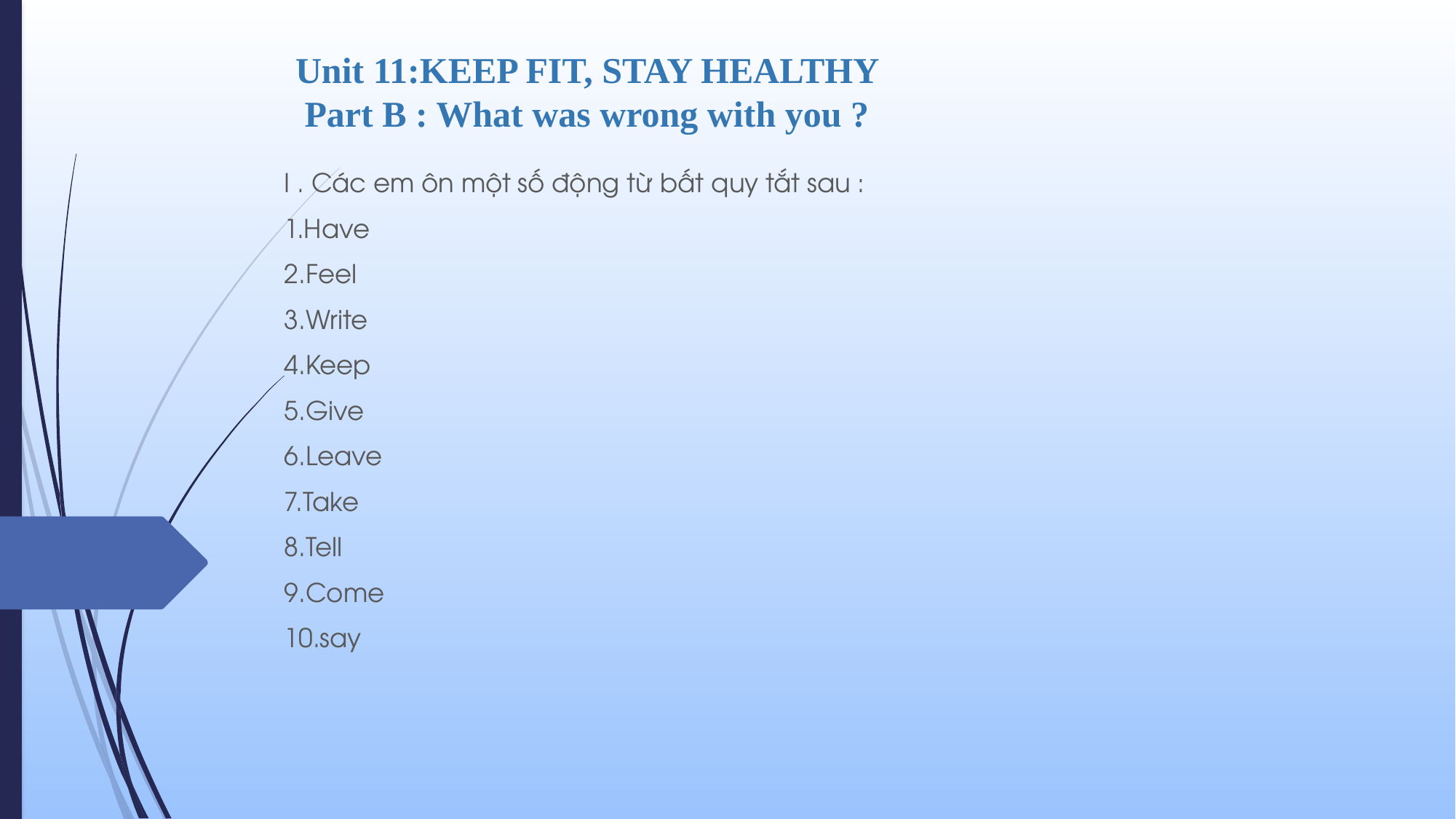

# Unit 11:KEEP FIT, STAY HEALTHY Part B : What was wrong with you ?
I . Các em ôn một số động từ bất quy tắt sau :
1.Have
2.Feel
3.Write
4.Keep
5.Give
6.Leave
7.Take
8.Tell
9.Come
10.say